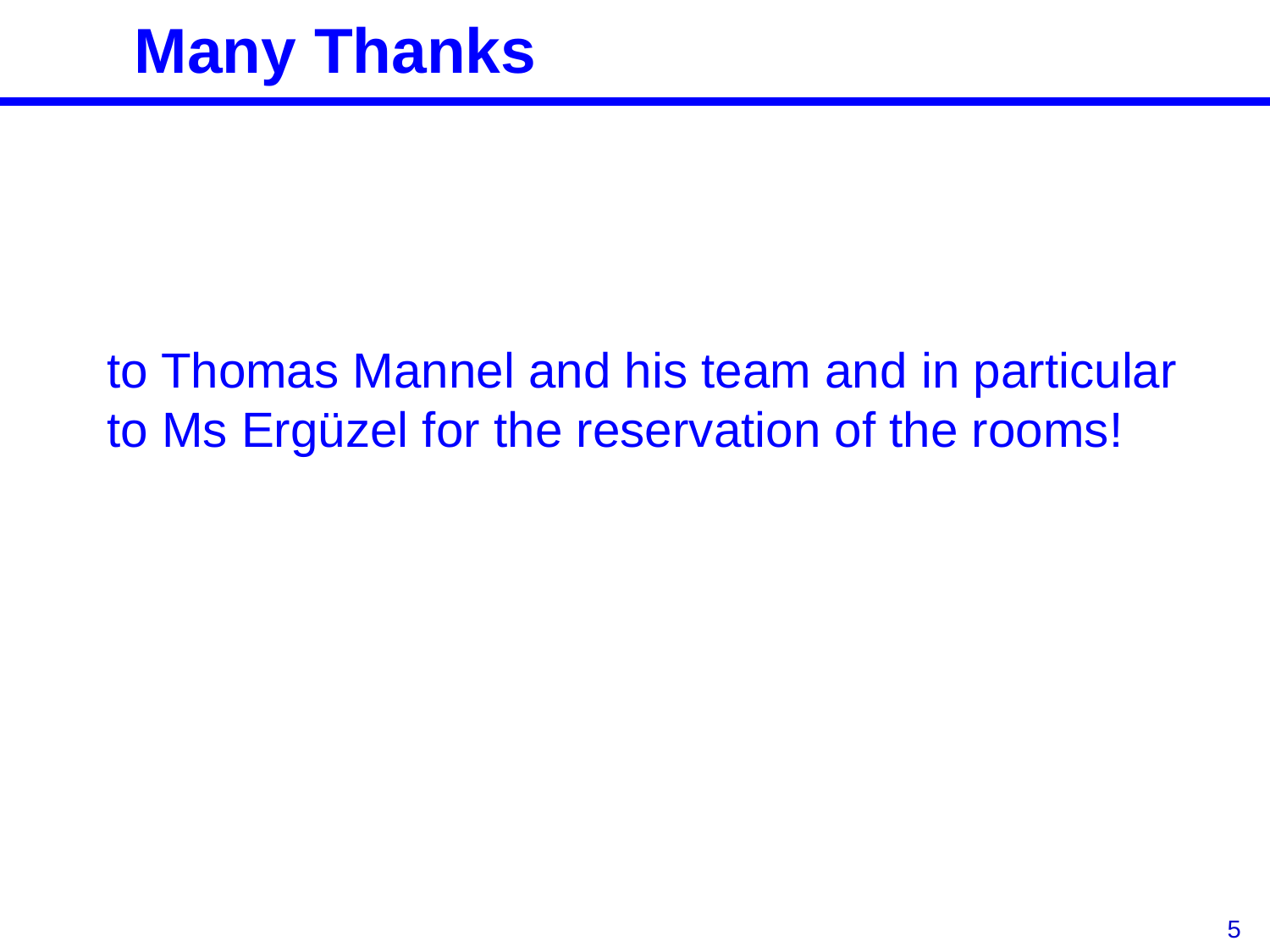

# Many Thanks
to Thomas Mannel and his team and in particular to Ms Ergüzel for the reservation of the rooms!
5